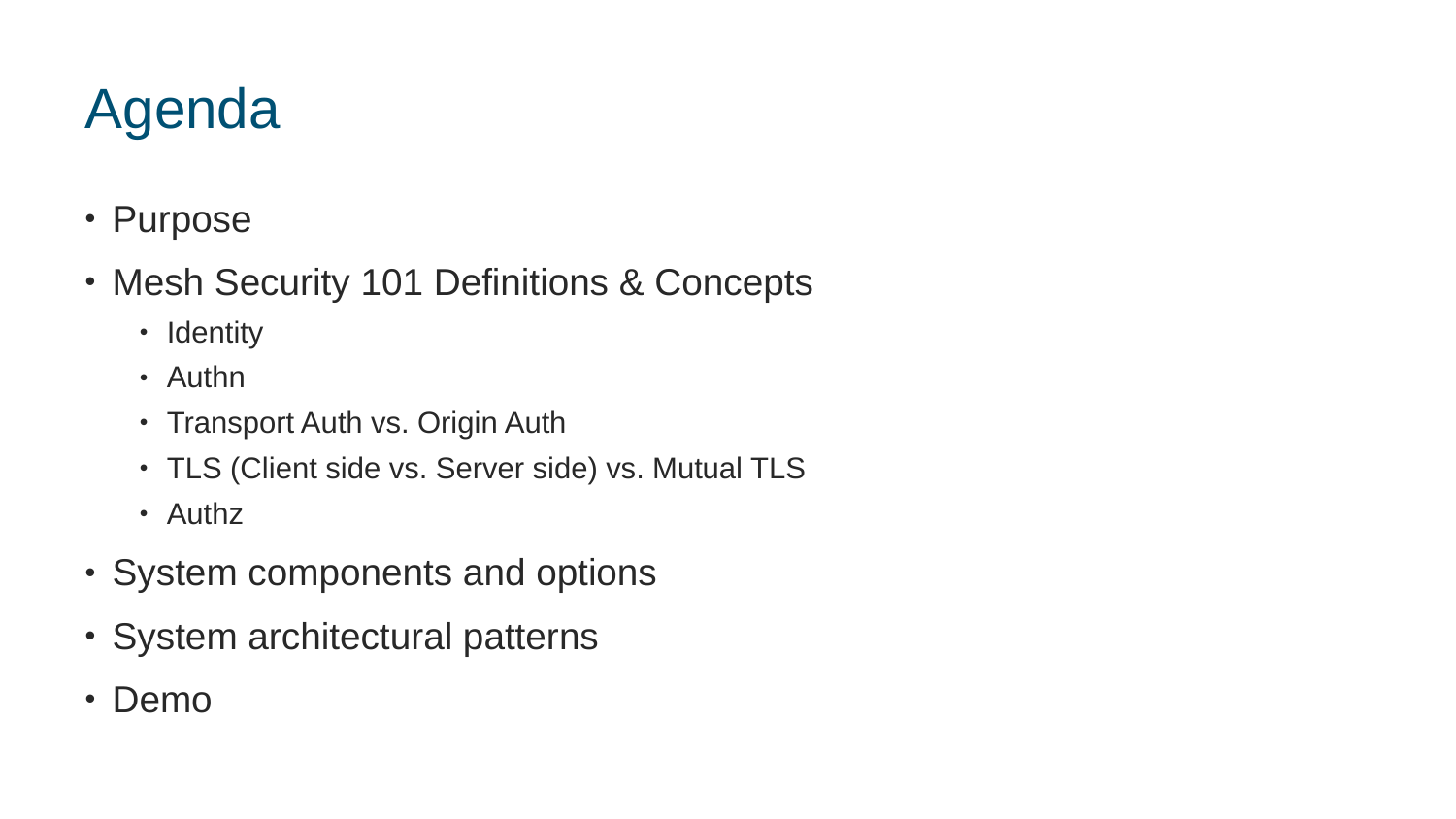

# Agenda
Purpose
Mesh Security 101 Definitions & Concepts
Identity
Authn
Transport Auth vs. Origin Auth
TLS (Client side vs. Server side) vs. Mutual TLS
Authz
System components and options
System architectural patterns
Demo